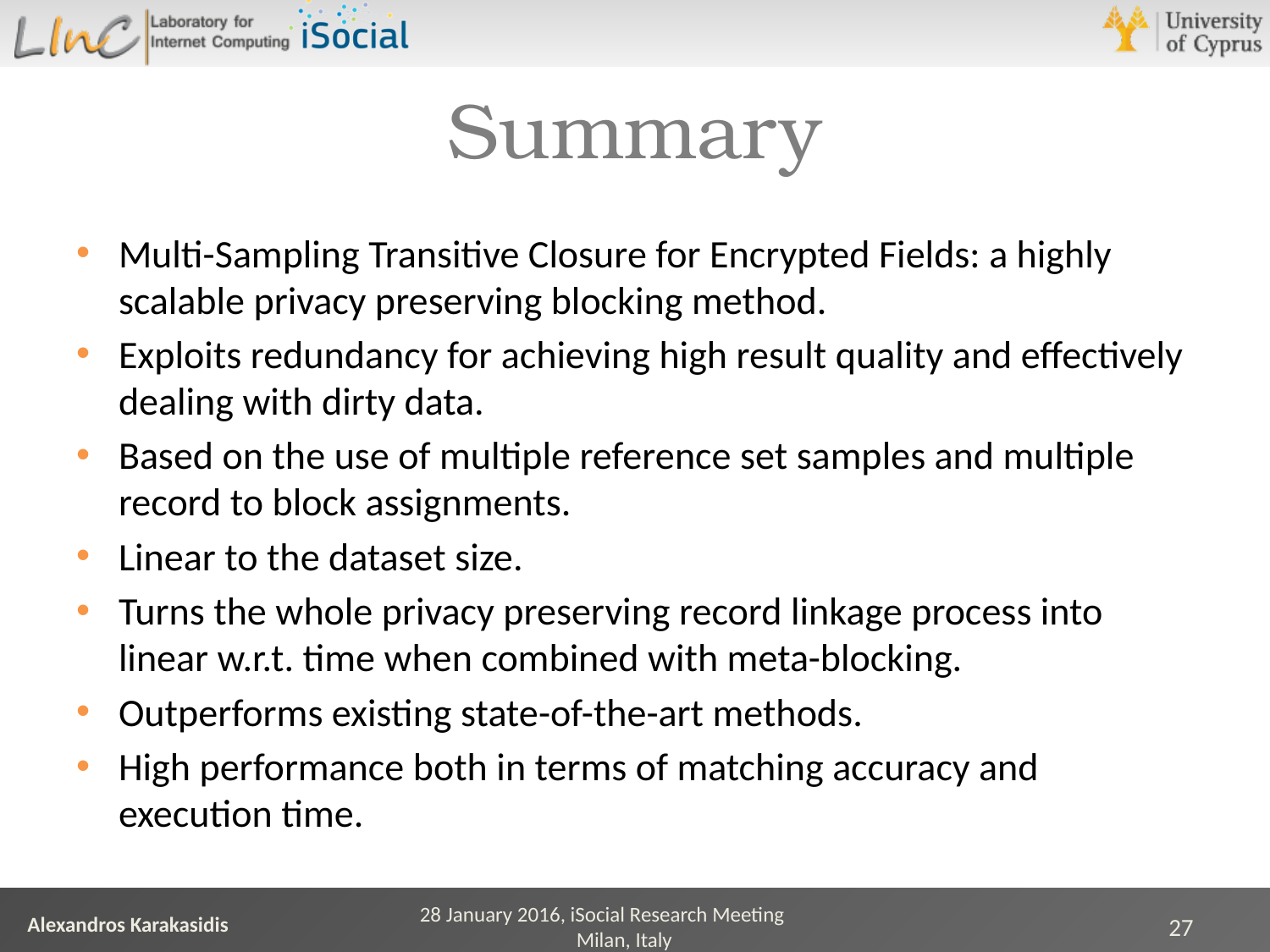

# Summary
Multi-Sampling Transitive Closure for Encrypted Fields: a highly scalable privacy preserving blocking method.
Exploits redundancy for achieving high result quality and effectively dealing with dirty data.
Based on the use of multiple reference set samples and multiple record to block assignments.
Linear to the dataset size.
Turns the whole privacy preserving record linkage process into linear w.r.t. time when combined with meta-blocking.
Outperforms existing state-of-the-art methods.
High performance both in terms of matching accuracy and execution time.
28 January 2016, iSocial Research Meeting          Milan, Italy
27